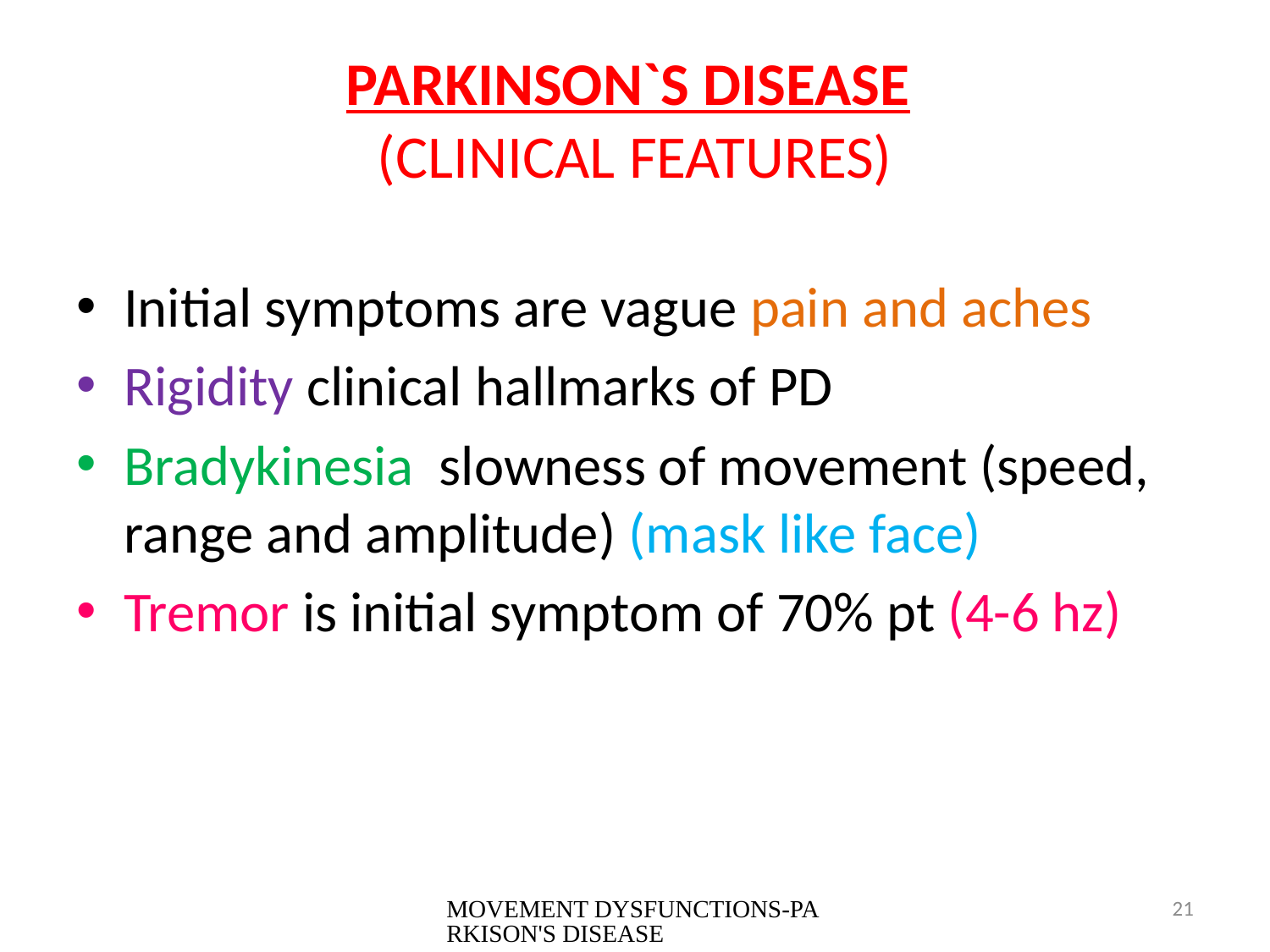

# PARKINSON`S DISEASE (CLINICAL FEATURES)
Initial symptoms are vague pain and aches
Rigidity clinical hallmarks of PD
Bradykinesia  slowness of movement (speed, range and amplitude) (mask like face)
Tremor is initial symptom of 70% pt (4-6 hz)

MOVEMENT DYSFUNCTIONS-PARKISON'S DISEASE
21